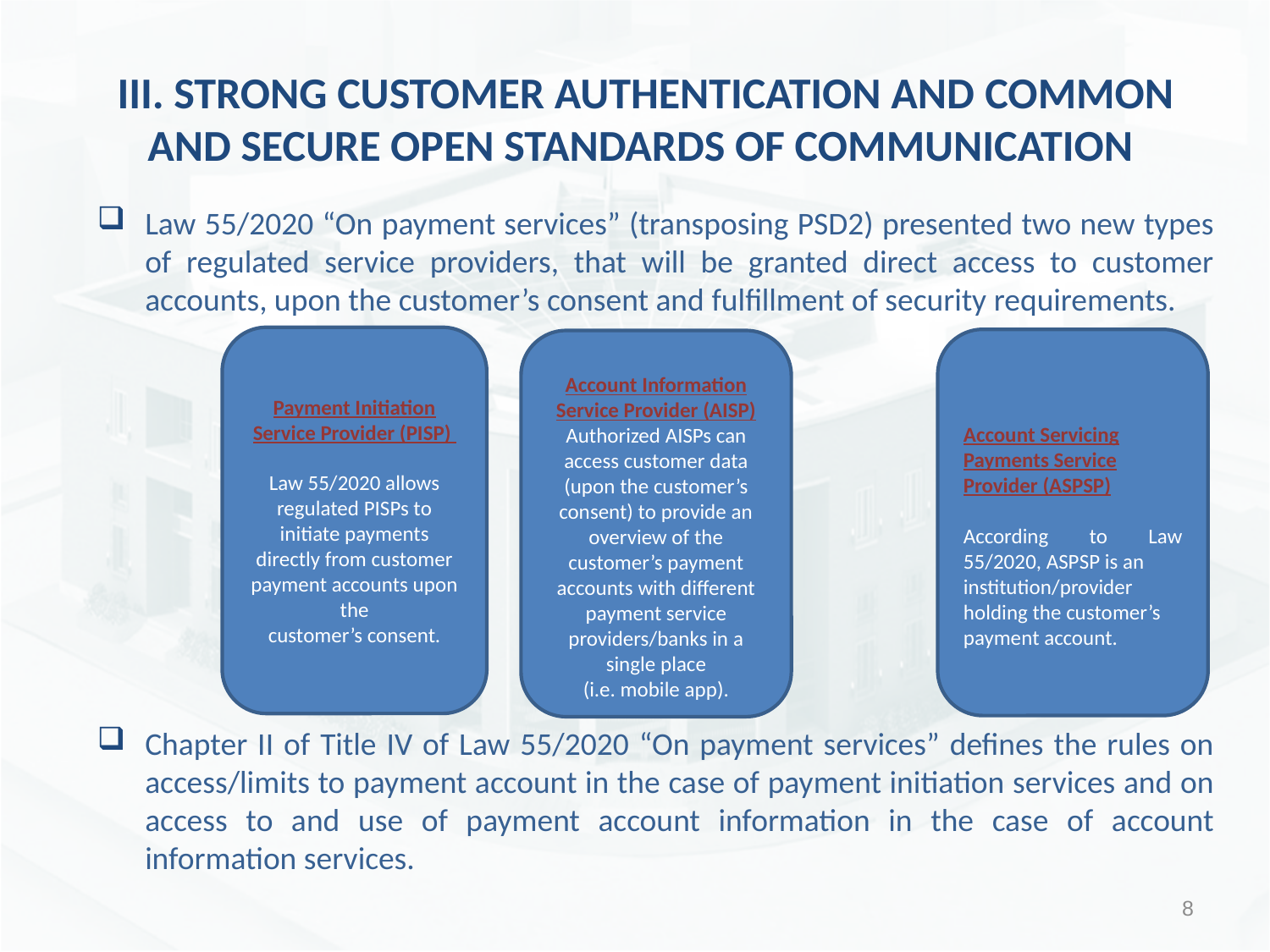

# III. STRONG CUSTOMER AUTHENTICATION AND common and secure open standards of communication

Law 55/2020 “On payment services” (transposing PSD2) presented two new types of regulated service providers, that will be granted direct access to customer accounts, upon the customer’s consent and fulfillment of security requirements.

Chapter II of Title IV of Law 55/2020 “On payment services” defines the rules on access/limits to payment account in the case of payment initiation services and on access to and use of payment account information in the case of account information services.

Payment Initiation Service Provider (PISP)

Law 55/2020 allows regulated PISPs to
initiate payments
directly from customer
payment accounts upon the
customer’s consent.

Account Servicing
Payments Service
Provider (ASPSP)

According to Law 55/2020, ASPSP is an
institution/provider holding the customer’s payment account.

Account Information
Service Provider (AISP)
Authorized AISPs can access customer data (upon the customer’s
consent) to provide an
overview of the customer’s payment
accounts with different
payment service providers/banks in a single place
(i.e. mobile app).
8